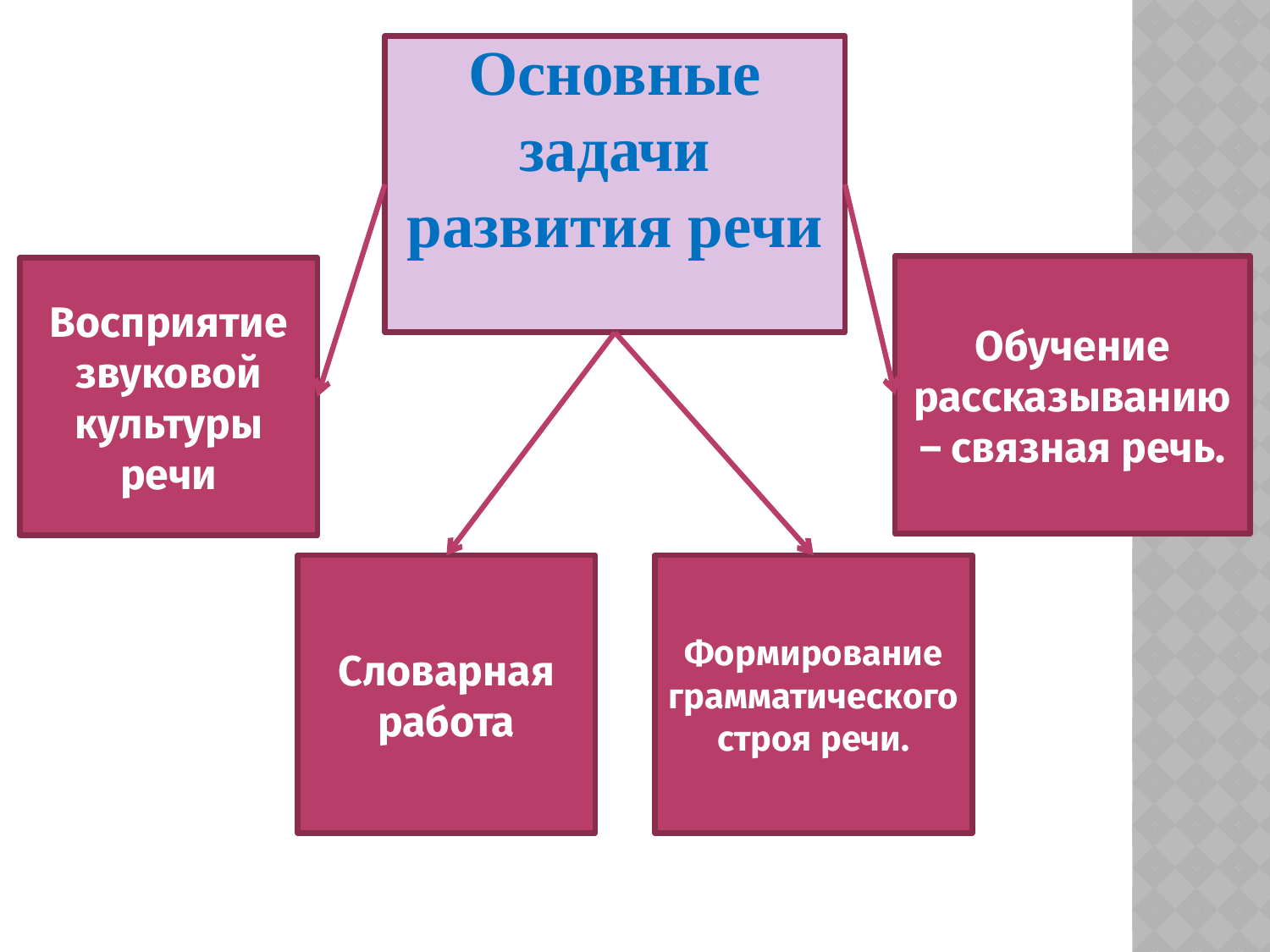

Основные задачи развития речи
Обучение рассказыванию – связная речь.
Восприятие звуковой культуры речи
Словарная работа
Формирование грамматического строя речи.